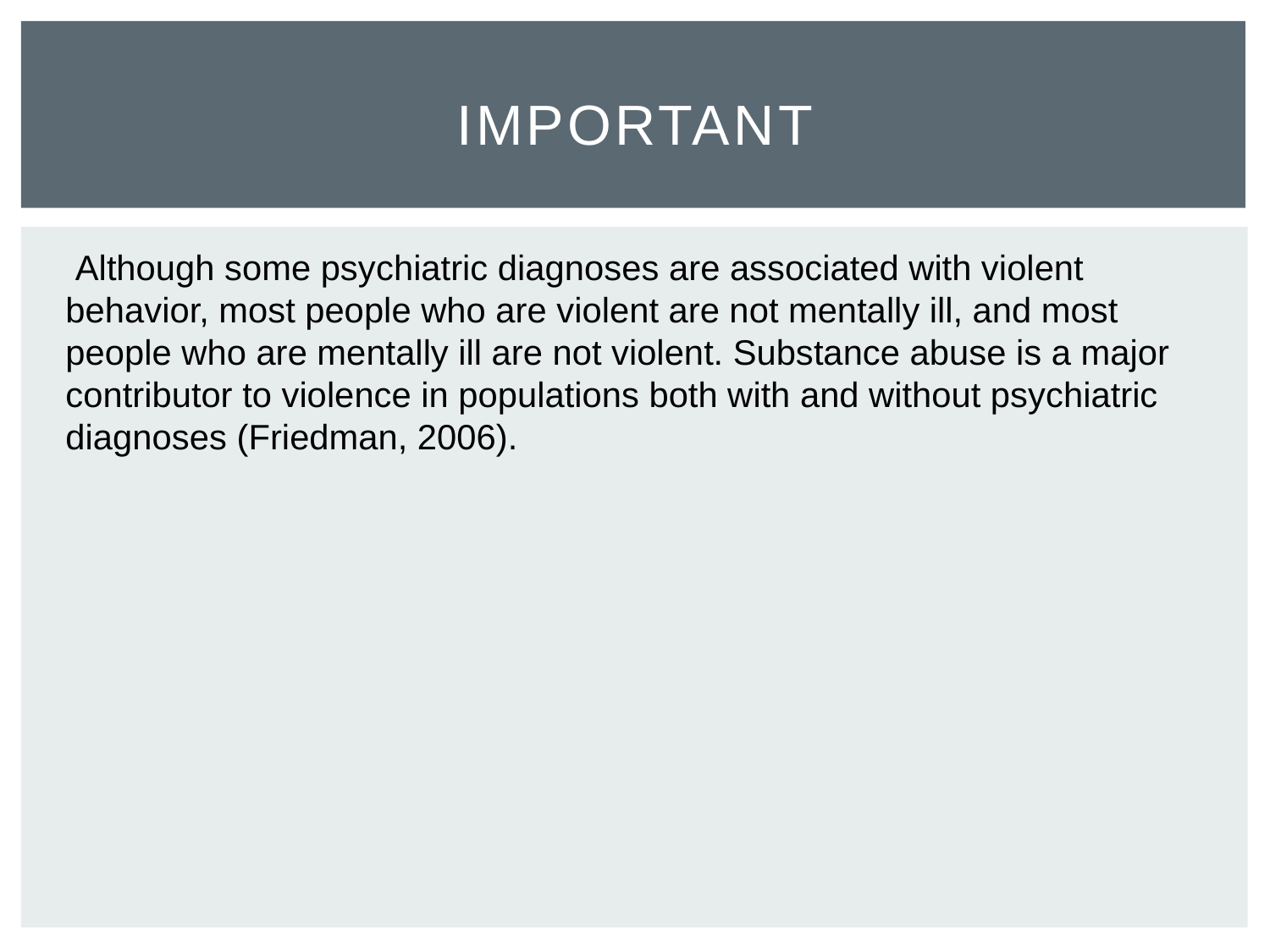

# Important
 Although some psychiatric diagnoses are associated with violent behavior, most people who are violent are not mentally ill, and most people who are mentally ill are not violent. Substance abuse is a major contributor to violence in populations both with and without psychiatric diagnoses (Friedman, 2006).